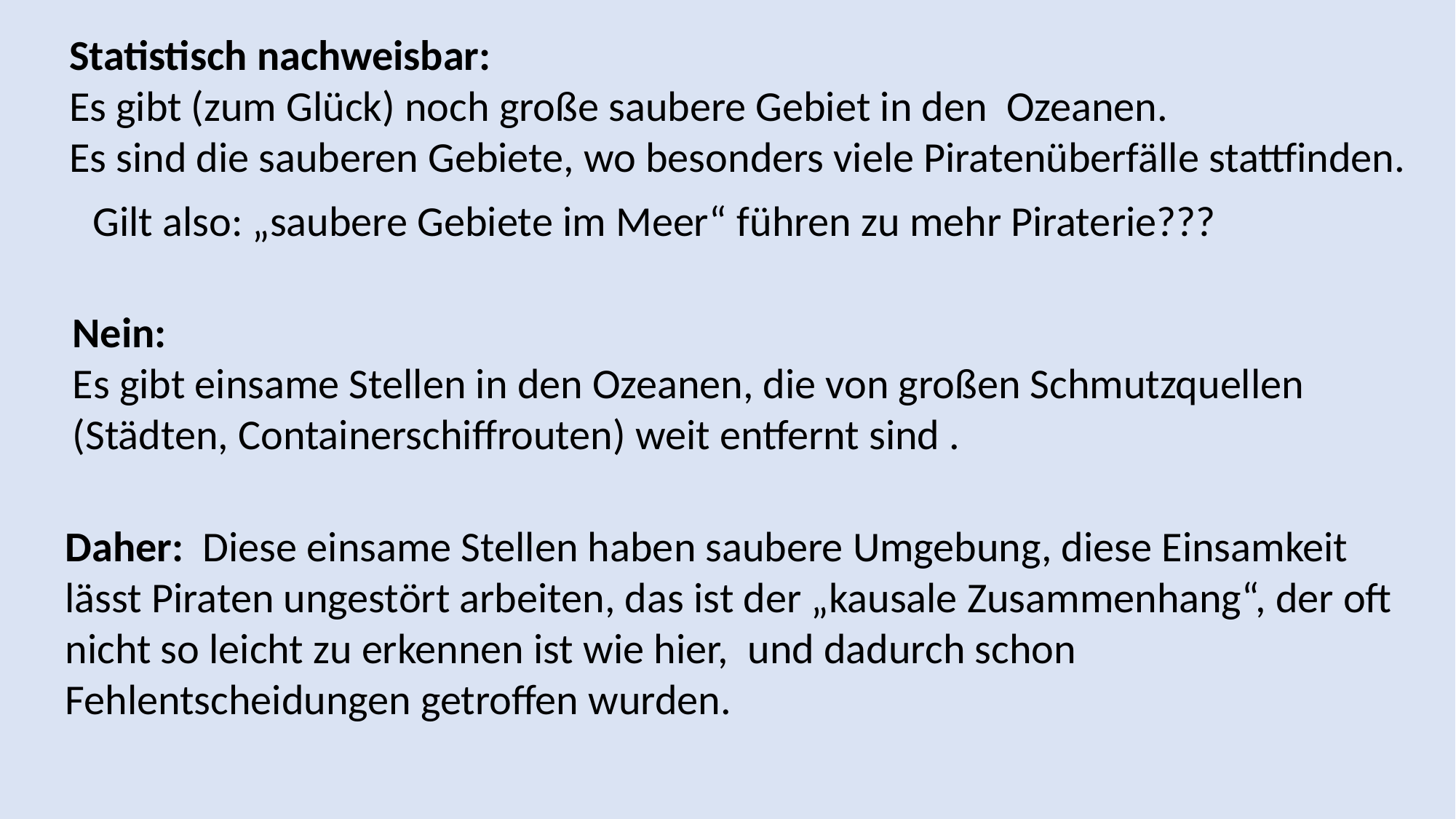

Statistisch nachweisbar:
Es gibt (zum Glück) noch große saubere Gebiet in den  Ozeanen.
Es sind die sauberen Gebiete, wo besonders viele Piratenüberfälle stattfinden.
Gilt also: „saubere Gebiete im Meer“ führen zu mehr Piraterie???
Nein:
Es gibt einsame Stellen in den Ozeanen, die von großen Schmutzquellen
(Städten, Containerschiffrouten) weit entfernt sind .
Daher:  Diese einsame Stellen haben saubere Umgebung, diese Einsamkeit lässt Piraten ungestört arbeiten, das ist der „kausale Zusammenhang“, der oft nicht so leicht zu erkennen ist wie hier,  und dadurch schon Fehlentscheidungen getroffen wurden.